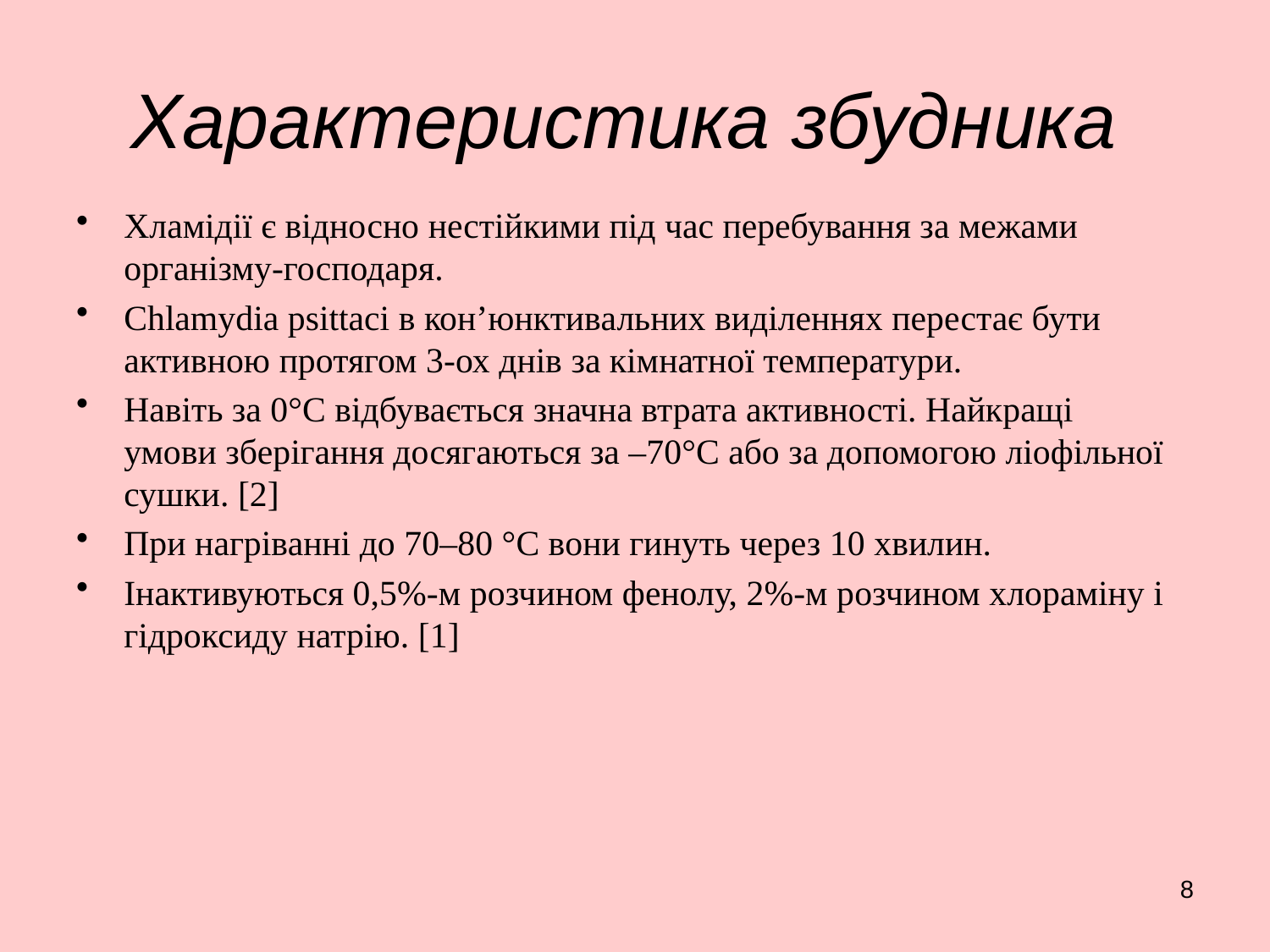

# Характеристика збудника
Хламідії є відносно нестійкими під час перебування за межами організму-господаря.
Chlamydia psittaci в кон’юнктивальних виділеннях перестає бути активною протягом 3-ох днів за кімнатної температури.
Навіть за 0°С відбувається значна втрата активності. Найкращі умови зберігання досягаються за –70°С або за допомогою ліофільної сушки. [2]
При нагріванні до 70–80 °С вони гинуть через 10 хвилин.
Інактивуються 0,5%-м розчином фенолу, 2%-м розчином хлораміну і гідроксиду натрію. [1]

8